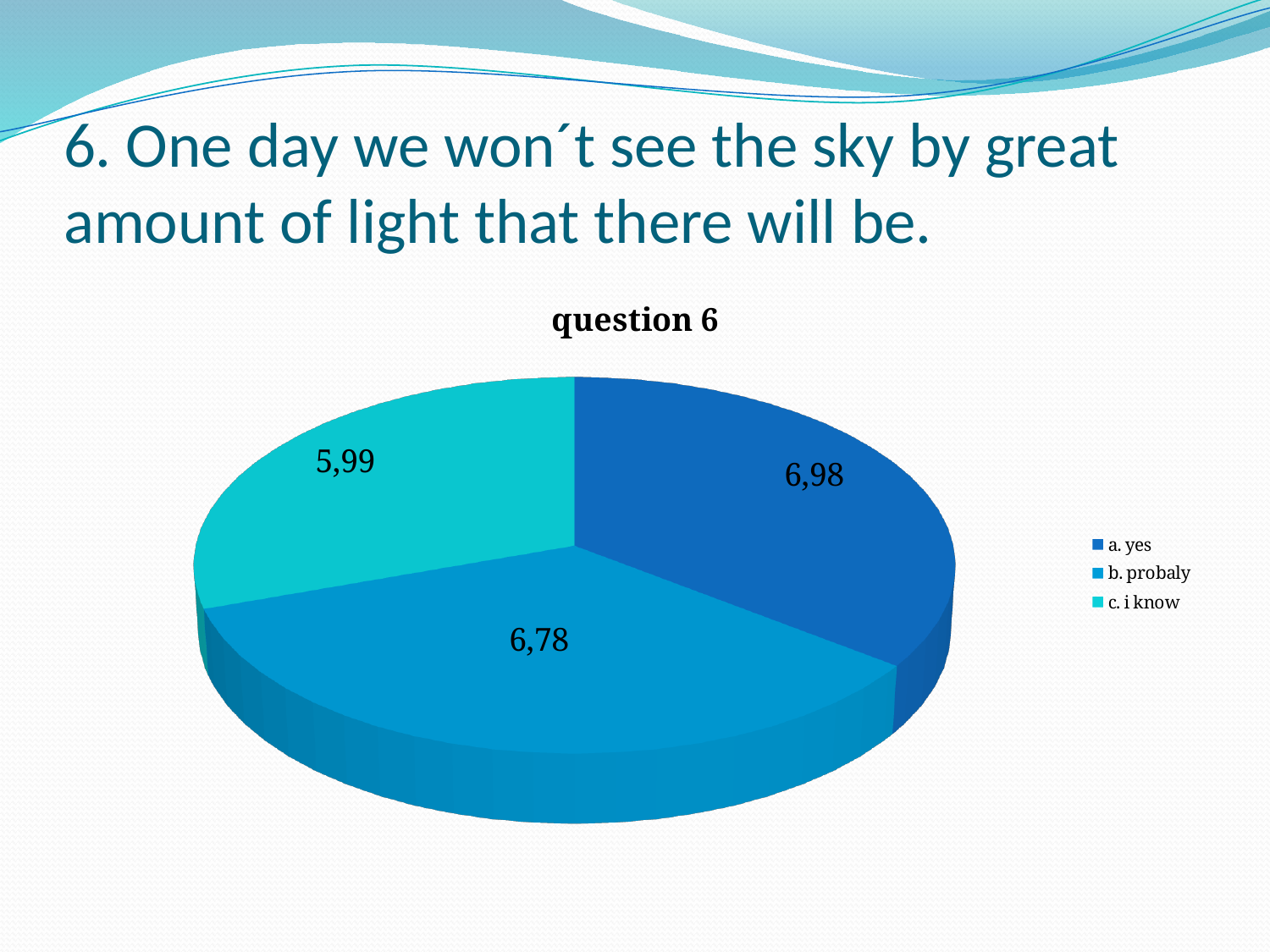

# 6. One day we won´t see the sky by great amount of light that there will be.

[unsupported chart]